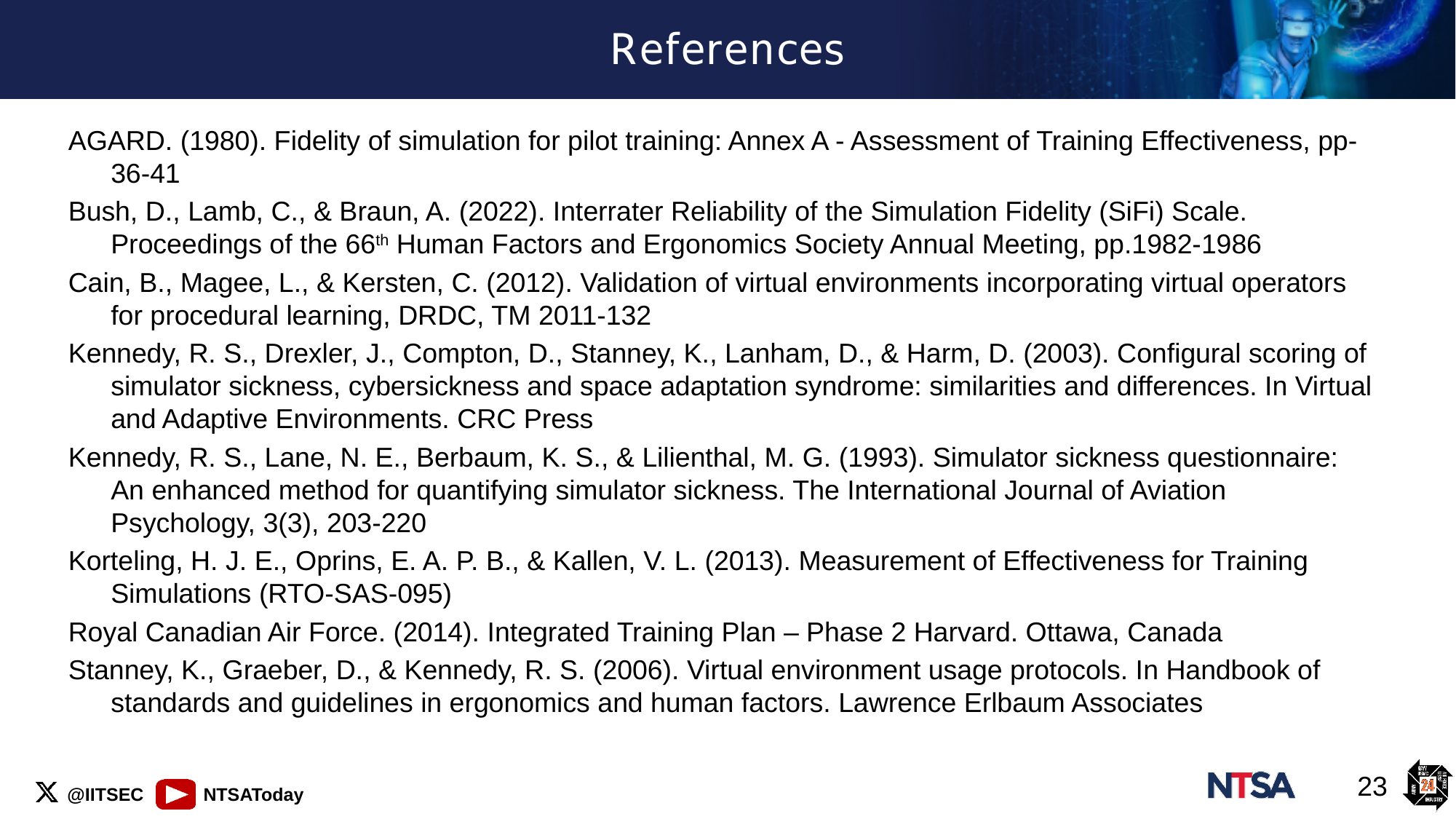

# References
AGARD. (1980). Fidelity of simulation for pilot training: Annex A - Assessment of Training Effectiveness, pp-36-41
Bush, D., Lamb, C., & Braun, A. (2022). Interrater Reliability of the Simulation Fidelity (SiFi) Scale. Proceedings of the 66th Human Factors and Ergonomics Society Annual Meeting, pp.1982-1986
Cain, B., Magee, L., & Kersten, C. (2012). Validation of virtual environments incorporating virtual operators for procedural learning, DRDC, TM 2011-132
Kennedy, R. S., Drexler, J., Compton, D., Stanney, K., Lanham, D., & Harm, D. (2003). Conﬁgural scoring of simulator sickness, cybersickness and space adaptation syndrome: similarities and differences. In Virtual and Adaptive Environments. CRC Press
Kennedy, R. S., Lane, N. E., Berbaum, K. S., & Lilienthal, M. G. (1993). Simulator sickness questionnaire: An enhanced method for quantifying simulator sickness. The International Journal of Aviation Psychology, 3(3), 203-220
Korteling, H. J. E., Oprins, E. A. P. B., & Kallen, V. L. (2013). Measurement of Effectiveness for Training Simulations (RTO-SAS-095)
Royal Canadian Air Force. (2014). Integrated Training Plan – Phase 2 Harvard. Ottawa, Canada
Stanney, K., Graeber, D., & Kennedy, R. S. (2006). Virtual environment usage protocols. In Handbook of standards and guidelines in ergonomics and human factors. Lawrence Erlbaum Associates
23